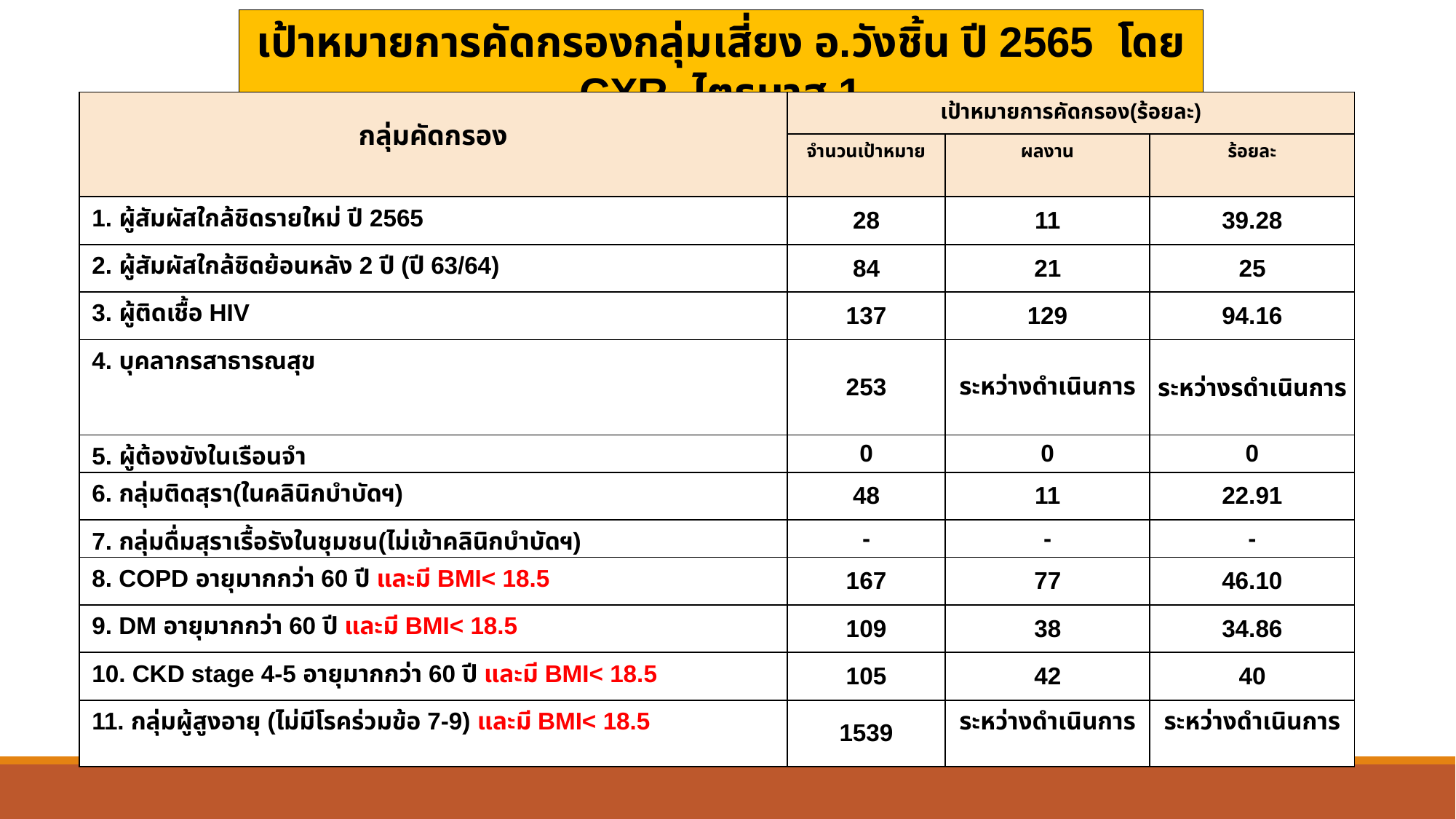

เป้าหมายการคัดกรองกลุ่มเสี่ยง อ.วังชิ้น ปี 2565  โดย CXR  ไตรมาส 1
| กลุ่มคัดกรอง | เป้าหมายการคัดกรอง(ร้อยละ) |  |  |
| --- | --- | --- | --- |
|  | จำนวนเป้าหมาย | ผลงาน | ร้อยละ |
| 1. ผู้สัมผัสใกล้ชิดรายใหม่ ปี 2565 | 28 | 11 | 39.28 |
| 2. ผู้สัมผัสใกล้ชิดย้อนหลัง 2 ปี (ปี 63/64) | 84 | 21 | 25 |
| 3. ผู้ติดเชื้อ HIV | 137 | 129 | 94.16 |
| 4. บุคลากรสาธารณสุข | 253 | ระหว่างดำเนินการ | ระหว่างรดำเนินการ |
| 5. ผู้ต้องขังในเรือนจำ | 0 | 0 | 0 |
| 6. กลุ่มติดสุรา(ในคลินิกบำบัดฯ) | 48 | 11 | 22.91 |
| 7. กลุ่มดื่มสุราเรื้อรังในชุมชน(ไม่เข้าคลินิกบำบัดฯ) | - | - | - |
| 8. COPD อายุมากกว่า 60 ปี และมี BMI< 18.5 | 167 | 77 | 46.10 |
| 9. DM อายุมากกว่า 60 ปี และมี BMI< 18.5 | 109 | 38 | 34.86 |
| 10. CKD stage 4-5 อายุมากกว่า 60 ปี และมี BMI< 18.5 | 105 | 42 | 40 |
| 11. กลุ่มผู้สูงอายุ (ไม่มีโรคร่วมข้อ 7-9) และมี BMI< 18.5 | 1539 | ระหว่างดำเนินการ | ระหว่างดำเนินการ |